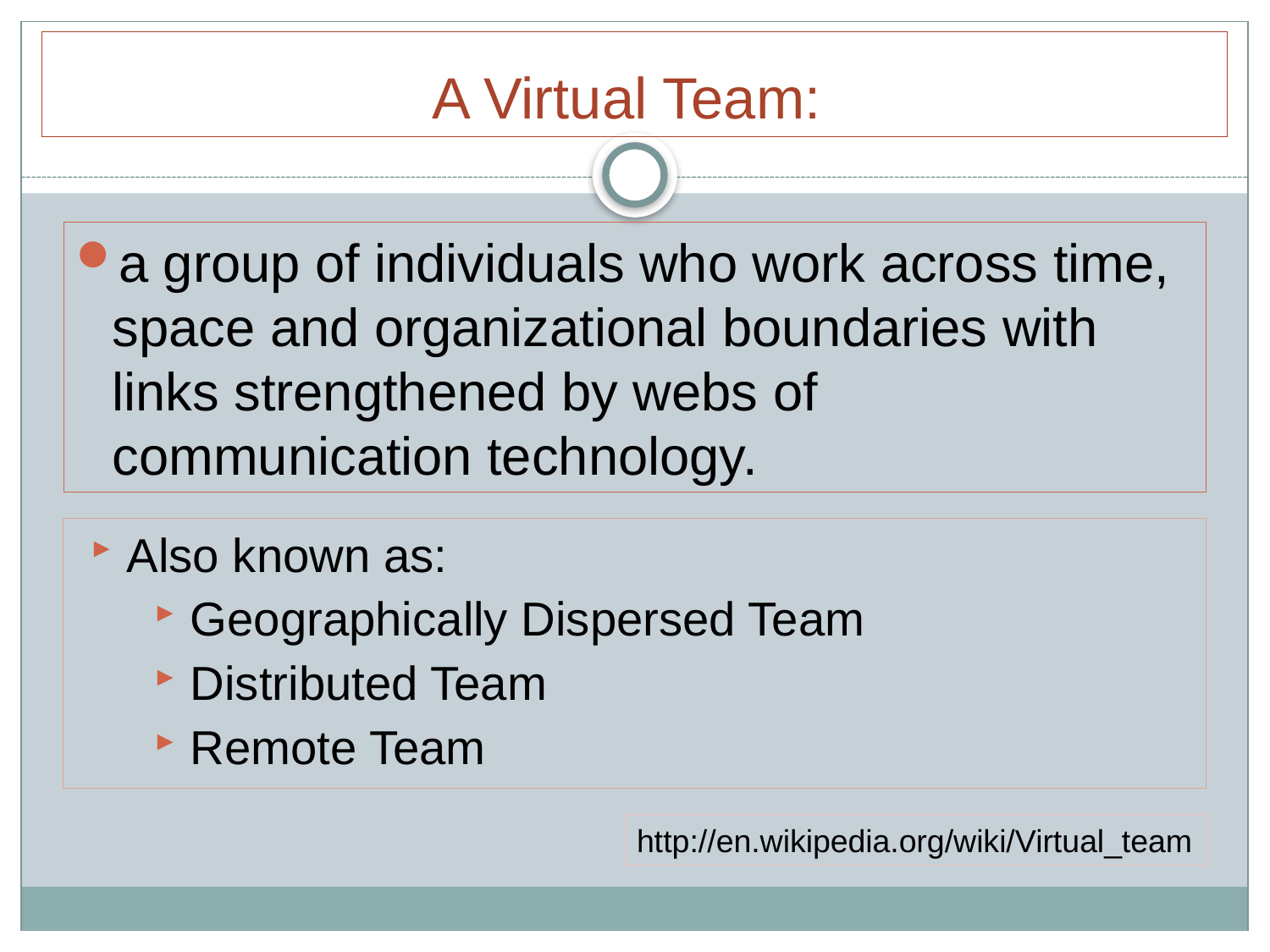

# A Virtual Team:
a group of individuals who work across time, space and organizational boundaries with links strengthened by webs of communication technology.

Also known as:
Geographically Dispersed Team
Distributed Team
Remote Team

http://en.wikipedia.org/wiki/Virtual_team